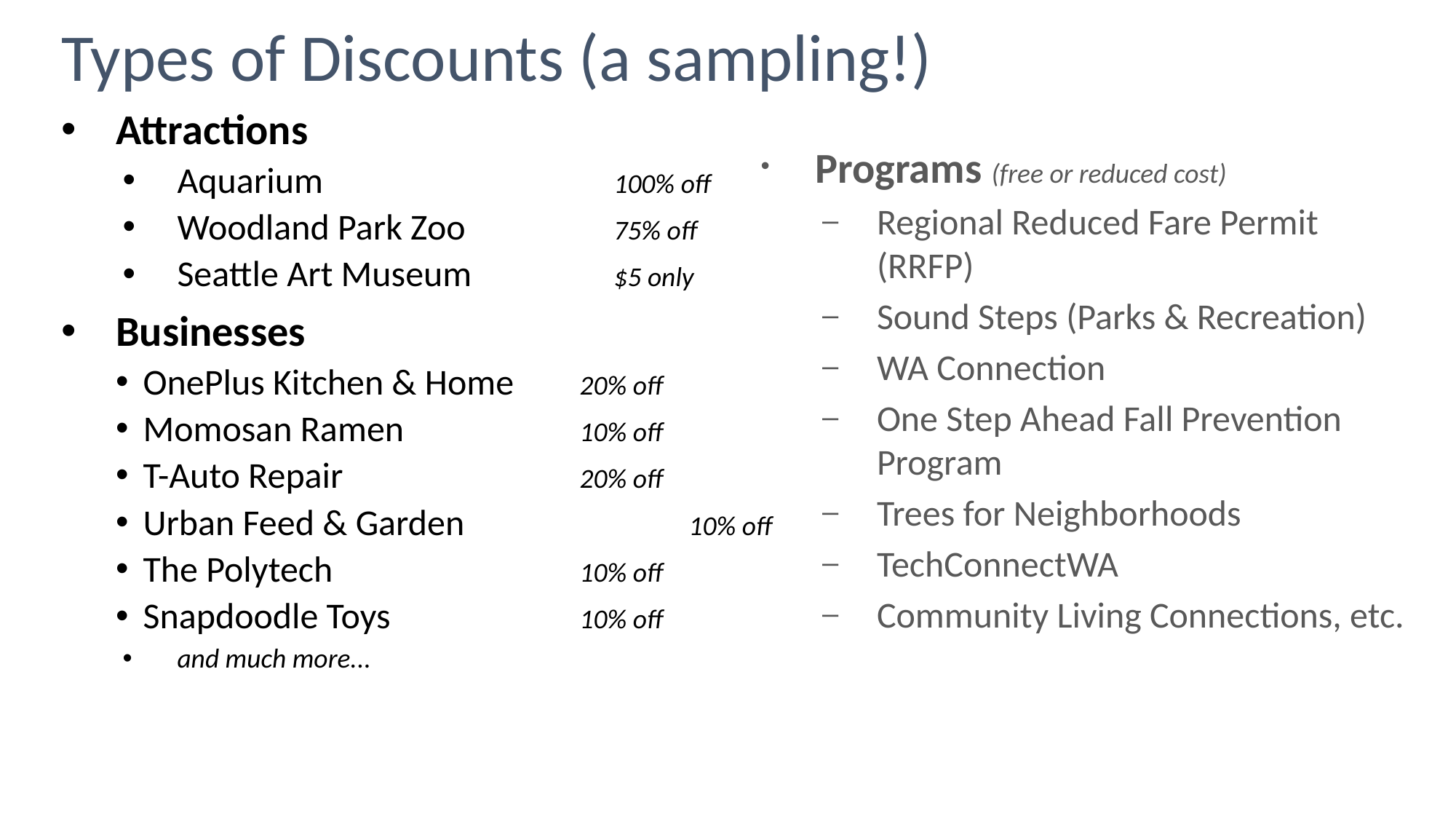

# Types of Discounts (a sampling!)
Attractions
Aquarium 			100% off
Woodland Park Zoo 		75% off
Seattle Art Museum 		$5 only
Businesses
OnePlus Kitchen & Home 	20% off
Momosan Ramen 		10% off
T-Auto Repair 			20% off
Urban Feed & Garden 		10% off
The Polytech 			10% off
Snapdoodle Toys		10% off
and much more...
Programs (free or reduced cost)
Regional Reduced Fare Permit (RRFP)
Sound Steps (Parks & Recreation)
WA Connection
One Step Ahead Fall Prevention Program
Trees for Neighborhoods
TechConnectWA
Community Living Connections, etc.